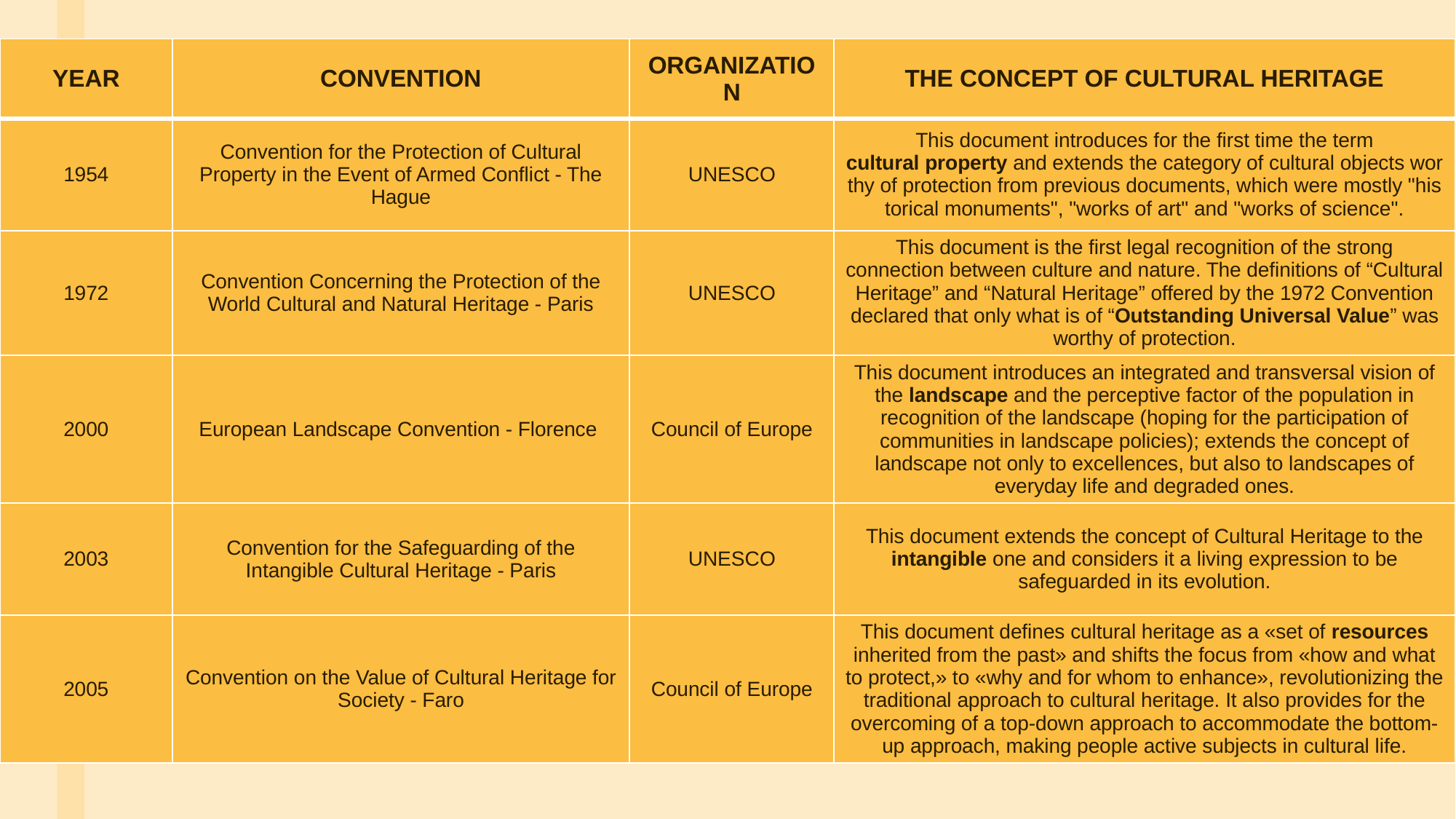

| YEAR | CONVENTION | ORGANIZATION | THE CONCEPT OF CULTURAL HERITAGE |
| --- | --- | --- | --- |
| 1954 | Convention for the Protection of Cultural Property in the Event of Armed Conflict - The Hague | UNESCO | This document introduces for the first time the term cultural property and extends the category of cultural objects worthy of protection from previous documents, which were mostly "historical monuments", "works of art" and "works of science". |
| 1972 | Convention Concerning the Protection of the World Cultural and Natural Heritage - Paris | UNESCO | This document is the first legal recognition of the strong connection between culture and nature. The definitions of “Cultural Heritage” and “Natural Heritage” offered by the 1972 Convention declared that only what is of “Outstanding Universal Value” was worthy of protection. |
| 2000 | European Landscape Convention - Florence | Council of Europe | This document introduces an integrated and transversal vision of the landscape and the perceptive factor of the population in recognition of the landscape (hoping for the participation of communities in landscape policies); extends the concept of landscape not only to excellences, but also to landscapes of everyday life and degraded ones. |
| 2003 | Convention for the Safeguarding of the Intangible Cultural Heritage - Paris | UNESCO | This document extends the concept of Cultural Heritage to the intangible one and considers it a living expression to be safeguarded in its evolution. |
| 2005 | Convention on the Value of Cultural Heritage for Society - Faro | Council of Europe | This document defines cultural heritage as a «set of resources inherited from the past» and shifts the focus from «how and what to protect,» to «why and for whom to enhance», revolutionizing the traditional approach to cultural heritage. It also provides for the overcoming of a top-down approach to accommodate the bottom-up approach, making people active subjects in cultural life. |
#